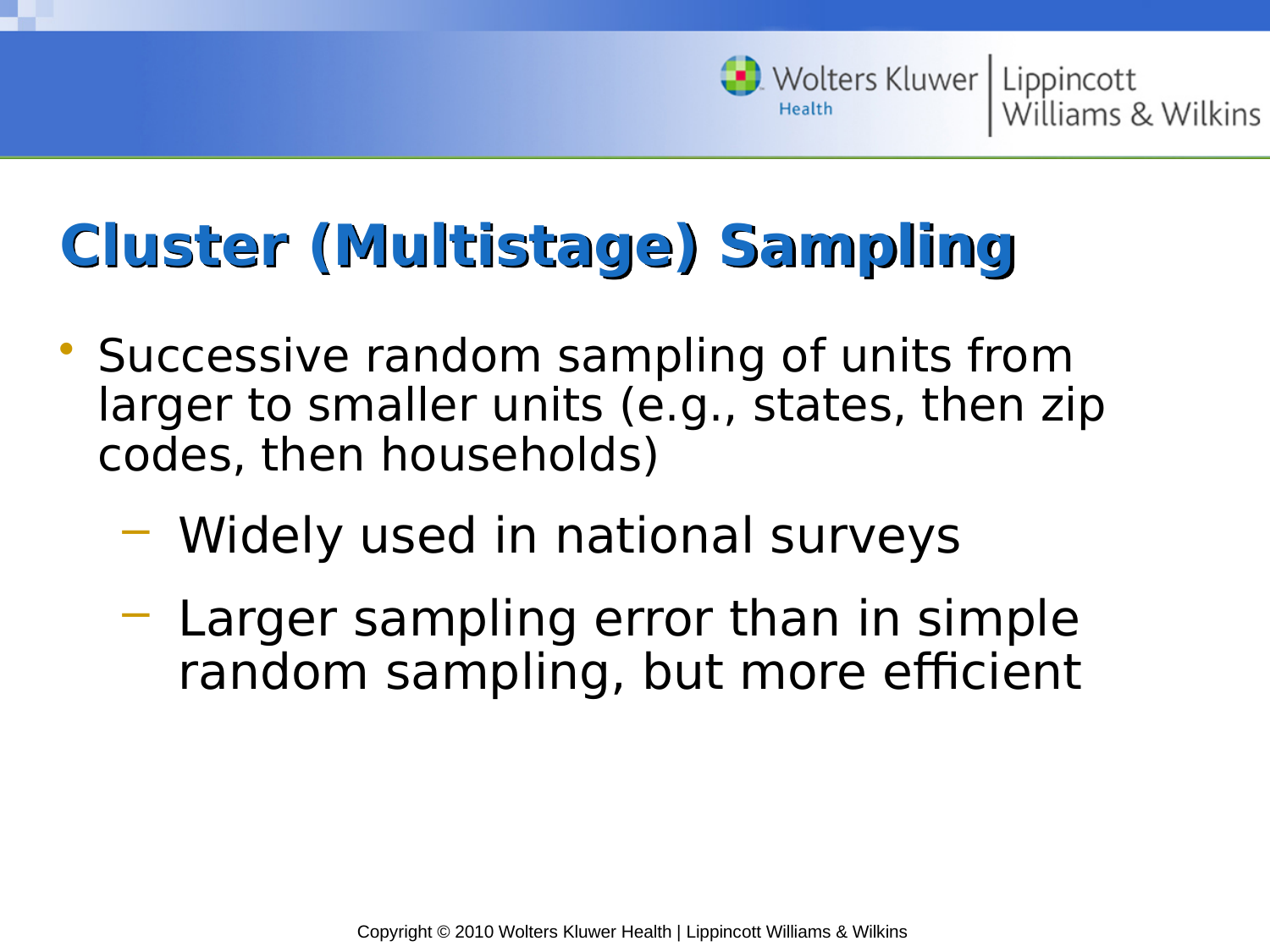

# Cluster (Multistage) Sampling
Successive random sampling of units from larger to smaller units (e.g., states, then zip codes, then households)
Widely used in national surveys
Larger sampling error than in simple random sampling, but more efficient